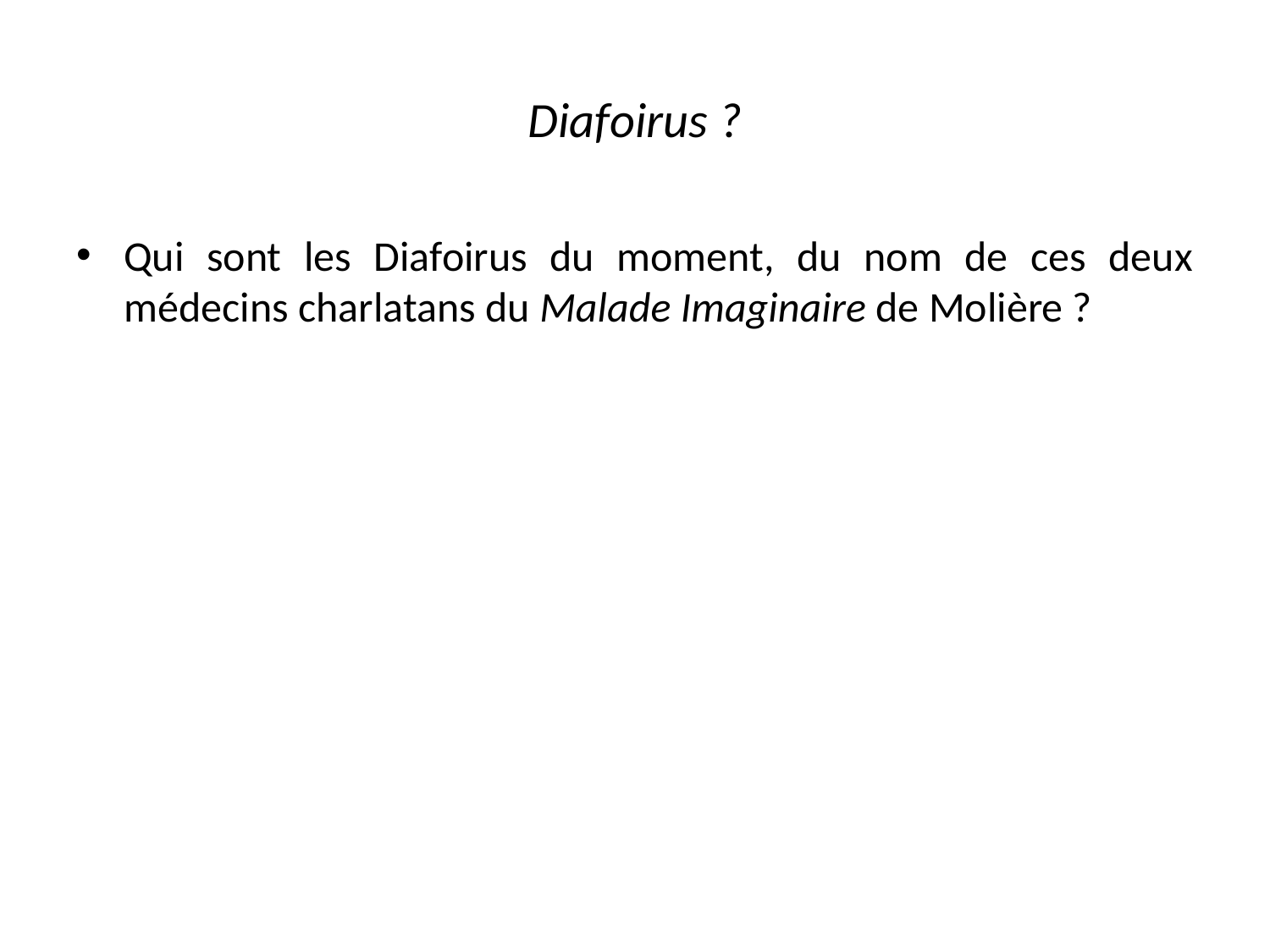

# Diafoirus ?
Qui sont les Diafoirus du moment, du nom de ces deux médecins charlatans du Malade Imaginaire de Molière ?